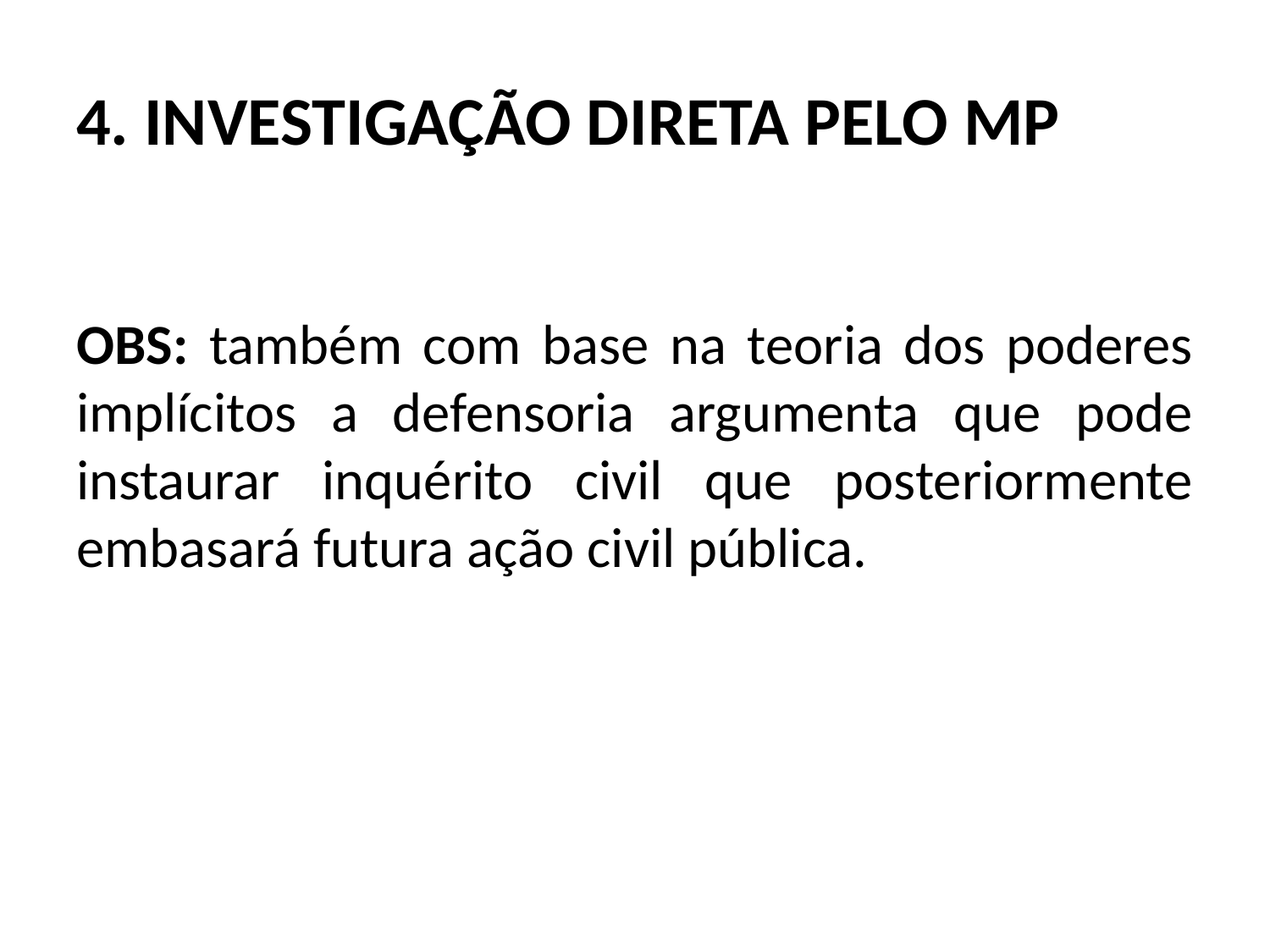

# 4. INVESTIGAÇÃO DIRETA PELO MP

OBS: também com base na teoria dos poderes implícitos a defensoria argumenta que pode instaurar inquérito civil que posteriormente embasará futura ação civil pública.